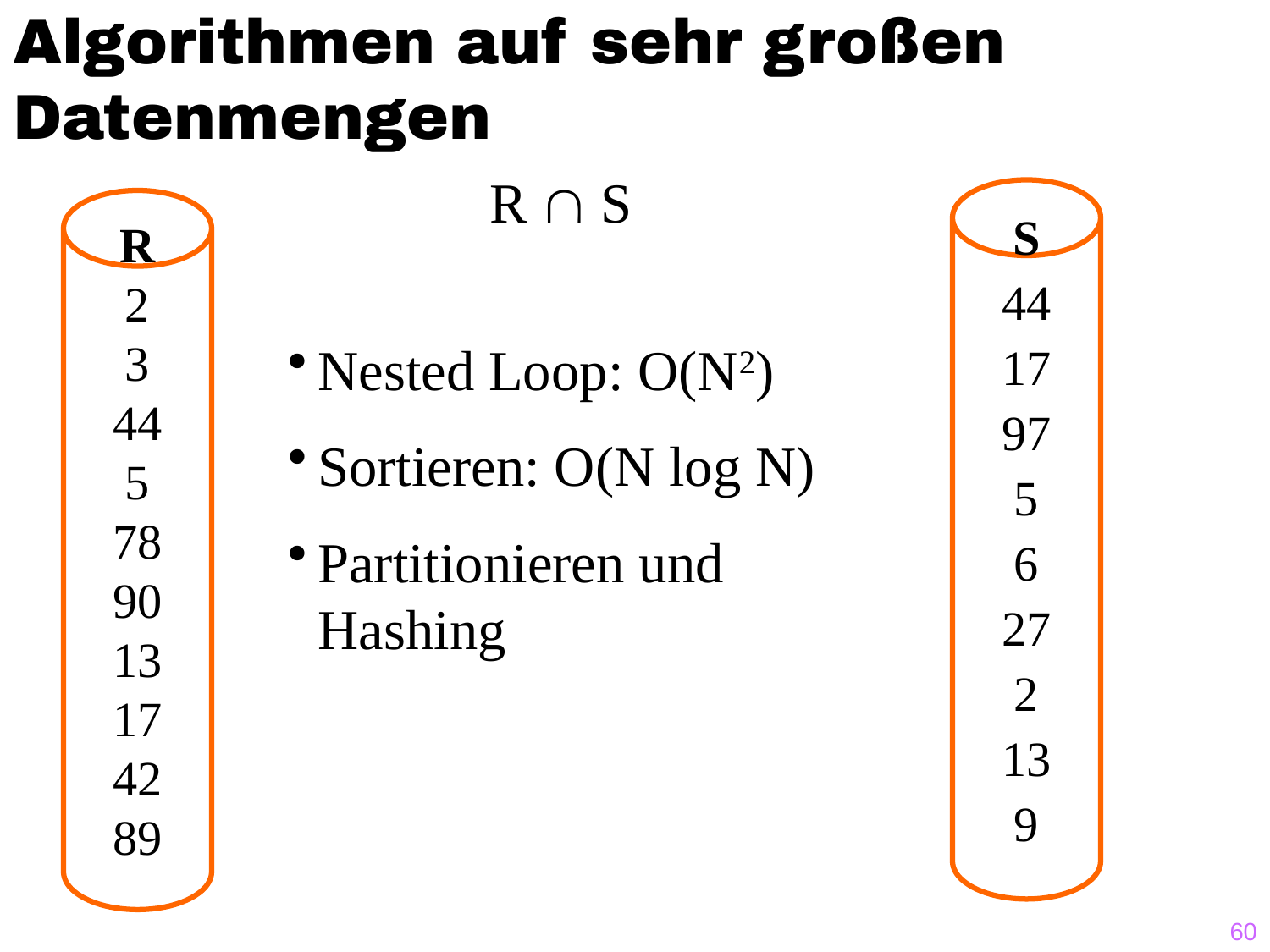

# Algorithmen auf sehr großen Datenmengen
R ∩ S
S
44
17
97
5
6
27
2
13
9

R
2
3
44
5
78
90
13
17
42
89

Nested Loop: O(N2)
Sortieren: O(N log N)
Partitionieren und Hashing

60